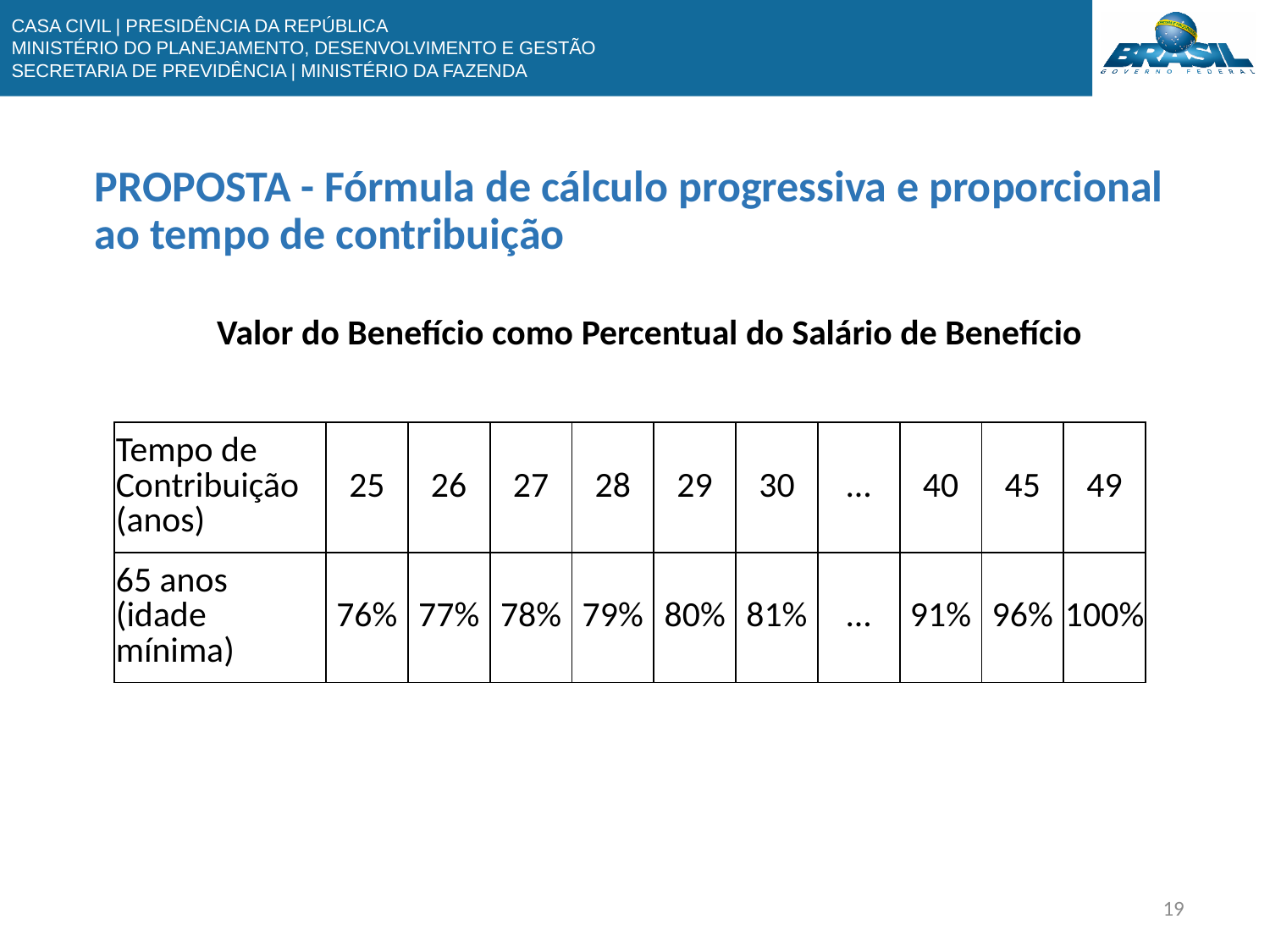

# PROPOSTA - Fórmula de cálculo progressiva e proporcional ao tempo de contribuição
Valor do Benefício como Percentual do Salário de Benefício
| Tempo de Contribuição (anos) | 25 | 26 | 27 | 28 | 29 | 30 | ... | 40 | 45 | 49 |
| --- | --- | --- | --- | --- | --- | --- | --- | --- | --- | --- |
| 65 anos (idade mínima) | 76% | 77% | 78% | 79% | 80% | 81% | ... | 91% | 96% | 100% |
19